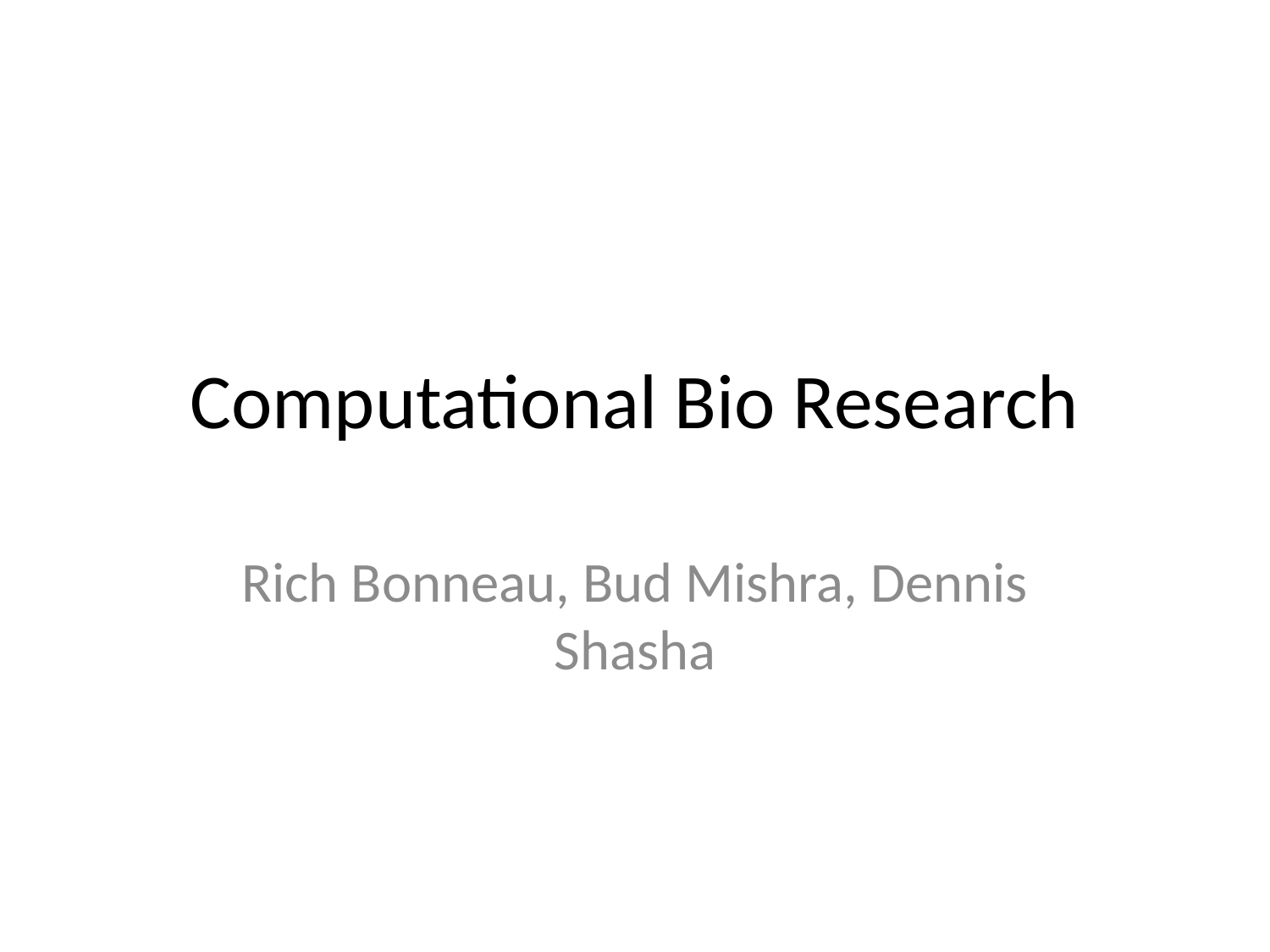

# Computational Bio Research
Rich Bonneau, Bud Mishra, Dennis Shasha